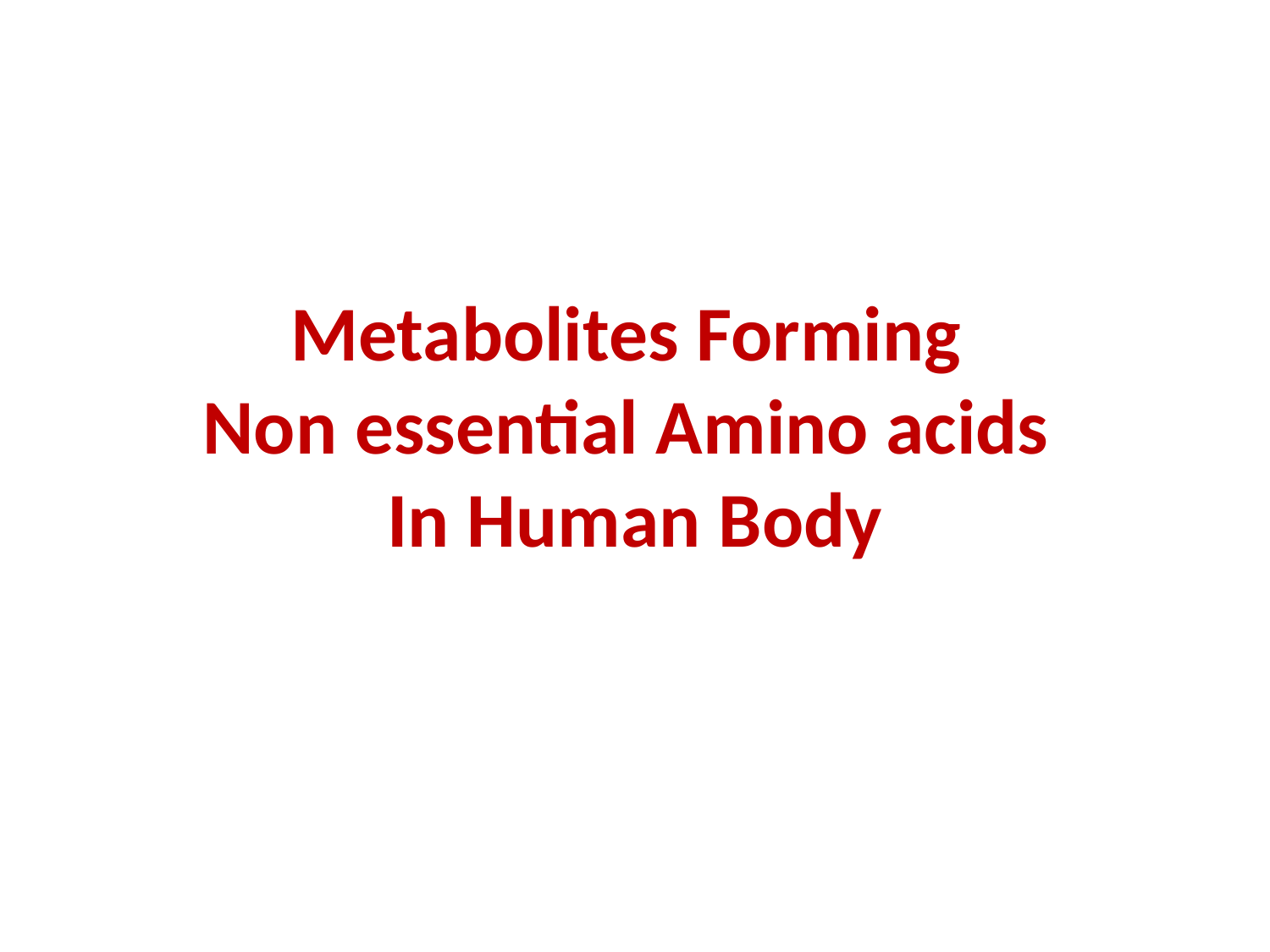

# Metabolites Forming Non essential Amino acids In Human Body